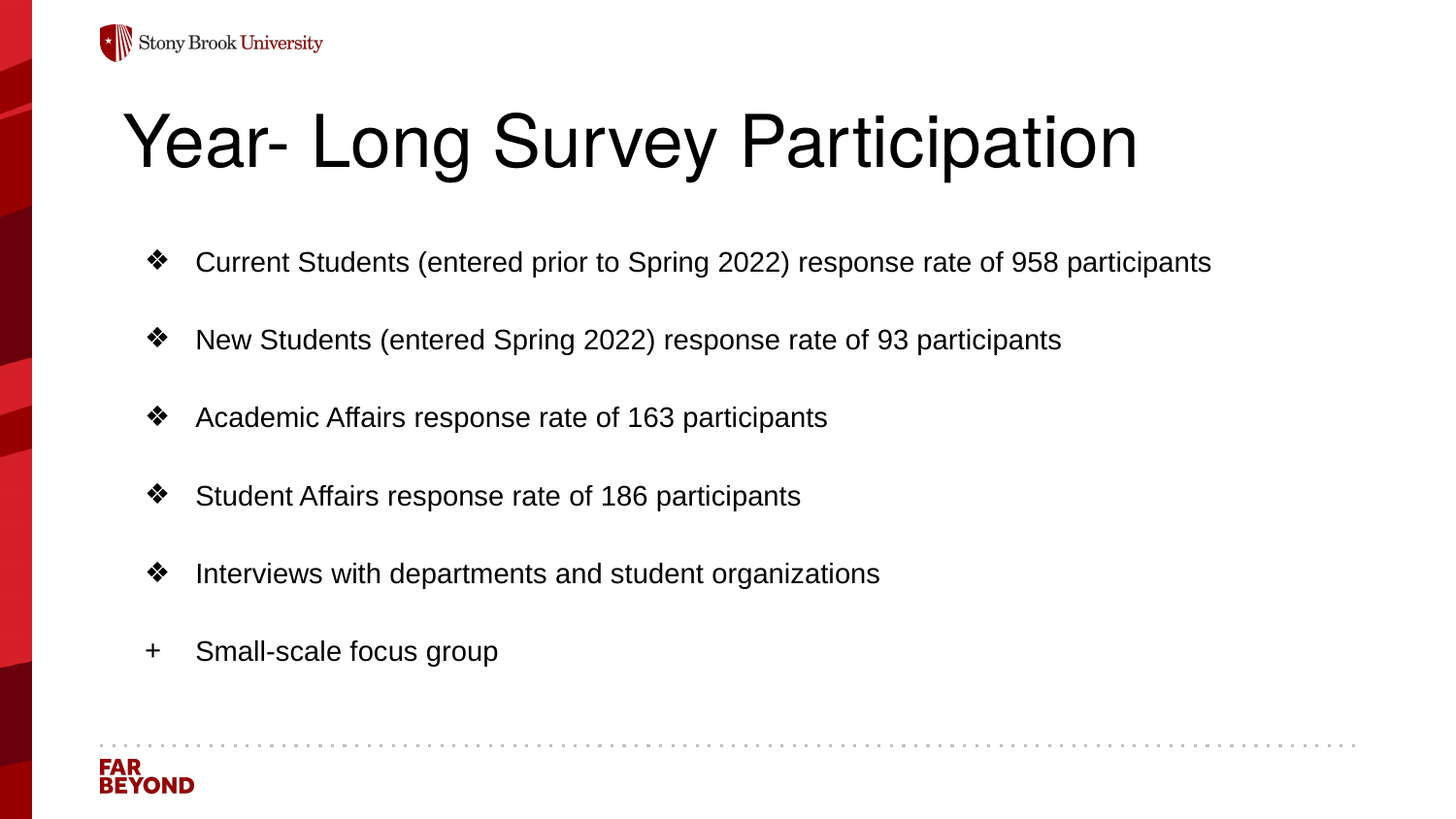

# Year- Long Survey Participation

Current Students (entered prior to Spring 2022) response rate of 958 participants

New Students (entered Spring 2022) response rate of 93 participants

Academic Affairs response rate of 163 participants

Student Affairs response rate of 186 participants

Interviews with departments and student organizations

Small-scale focus group